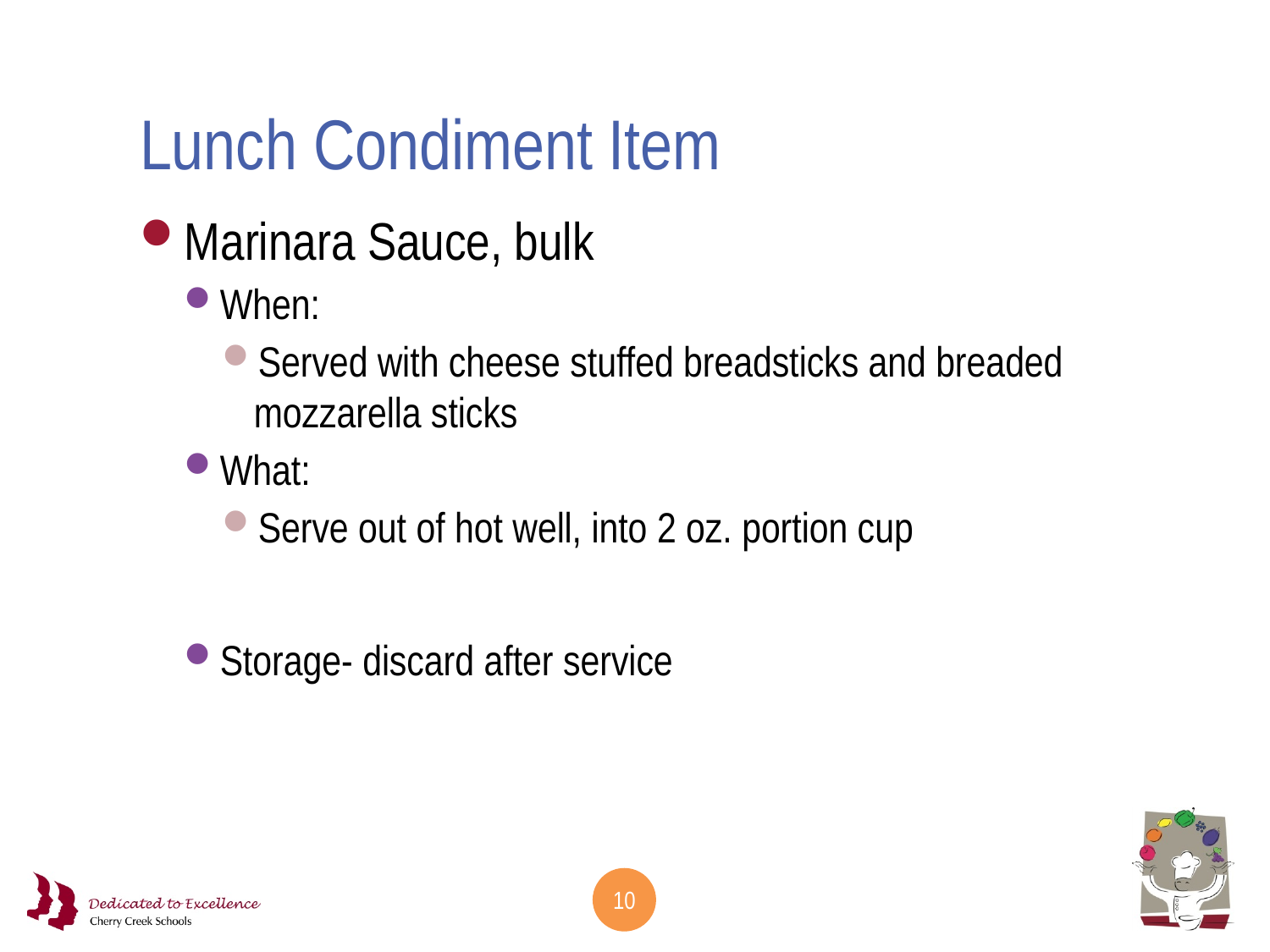

# Lunch Condiment Item
Marinara Sauce, bulk
When:
Served with cheese stuffed breadsticks and breaded mozzarella sticks
What:
Serve out of hot well, into 2 oz. portion cup

Storage- discard after service
10